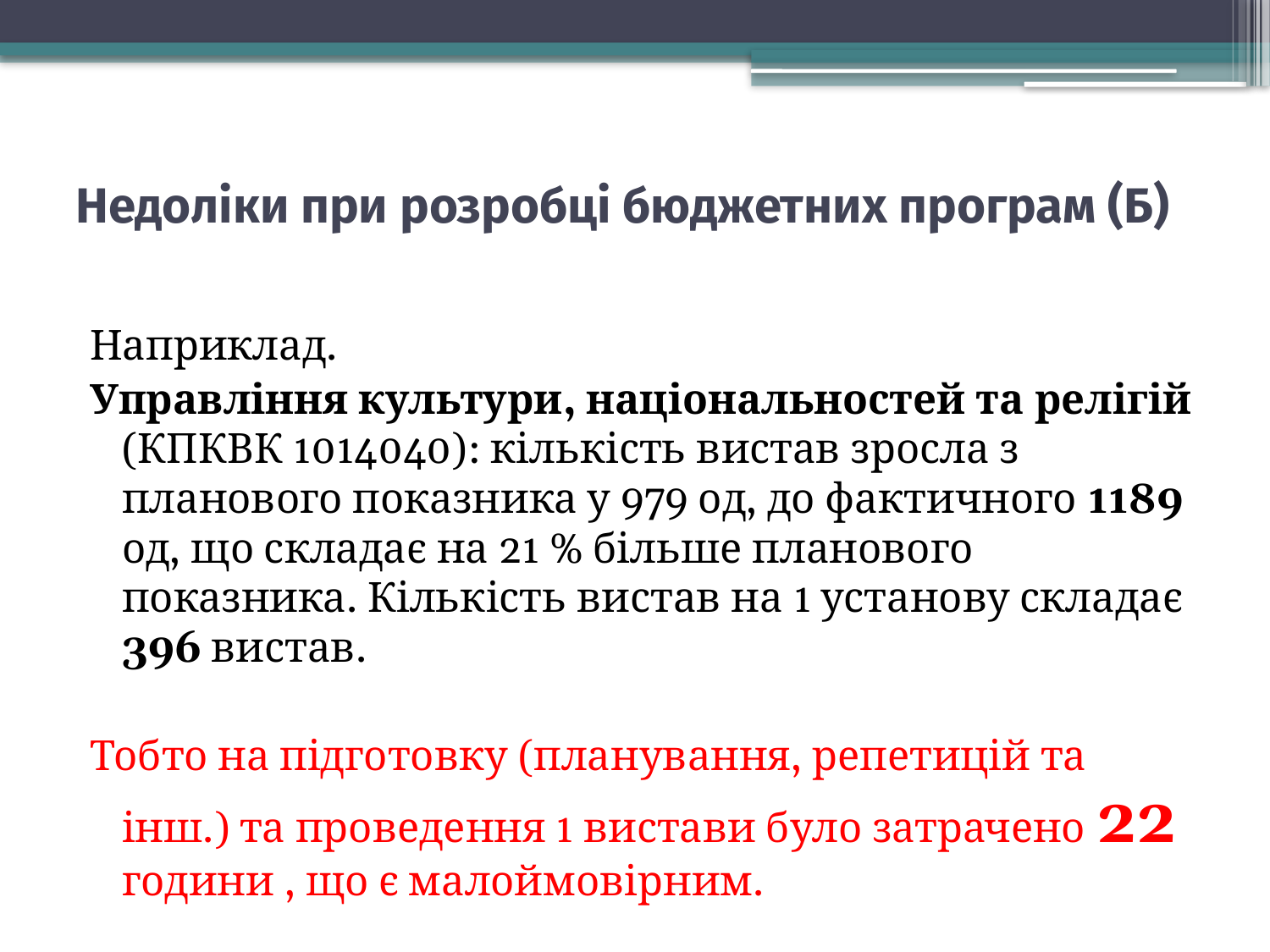

# Недоліки при розробці бюджетних програм (Б)
Наприклад.
Управління культури, національностей та релігій (КПКВК 1014040): кількість вистав зросла з планового показника у 979 од, до фактичного 1189 од, що складає на 21 % більше планового показника. Кількість вистав на 1 установу складає 396 вистав.

Тобто на підготовку (планування, репетицій та інш.) та проведення 1 вистави було затрачено 22 години , що є малоймовірним.